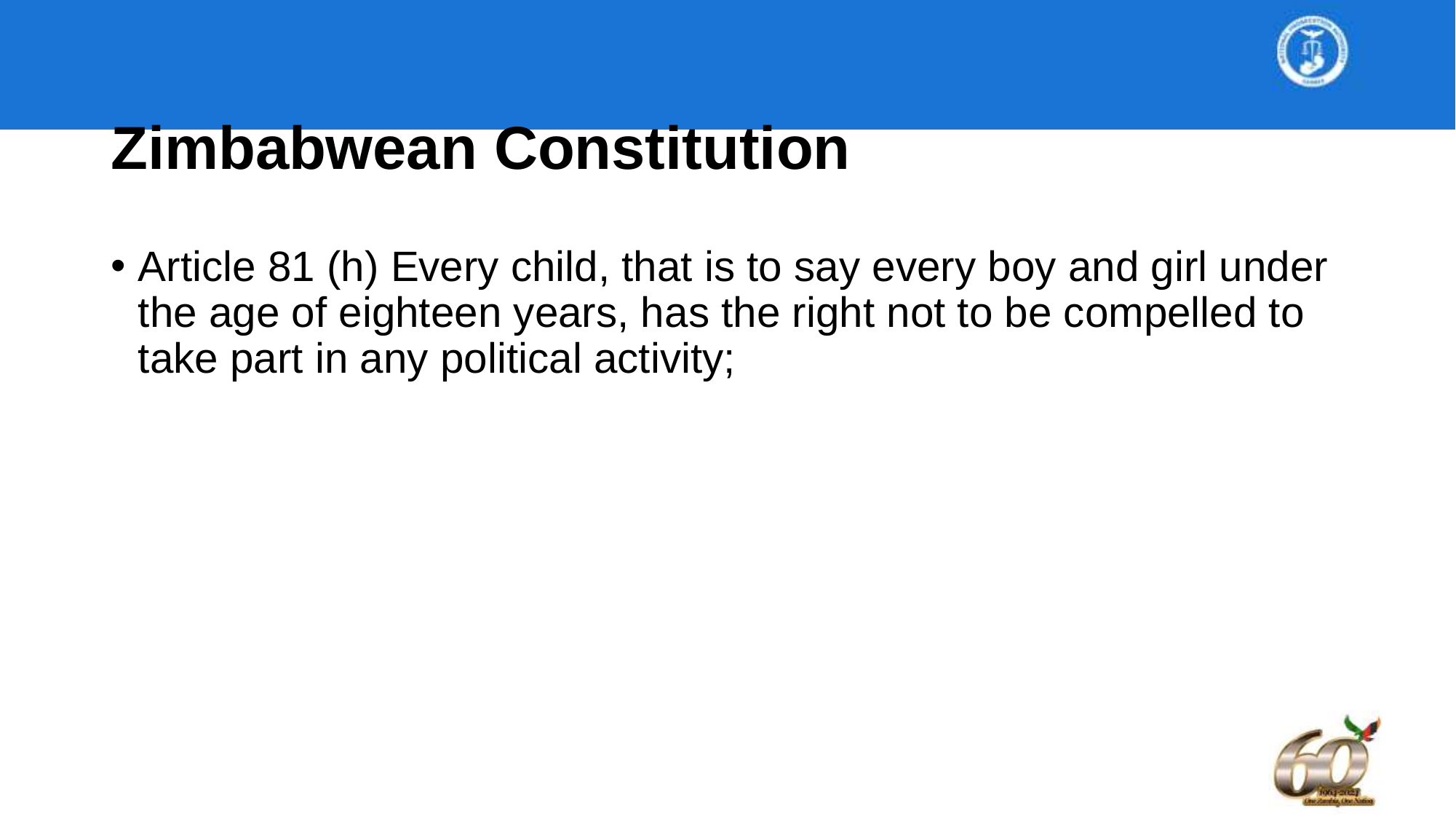

# Zimbabwean Constitution
Article 81 (h) Every child, that is to say every boy and girl under the age of eighteen years, has the right not to be compelled to take part in any political activity;